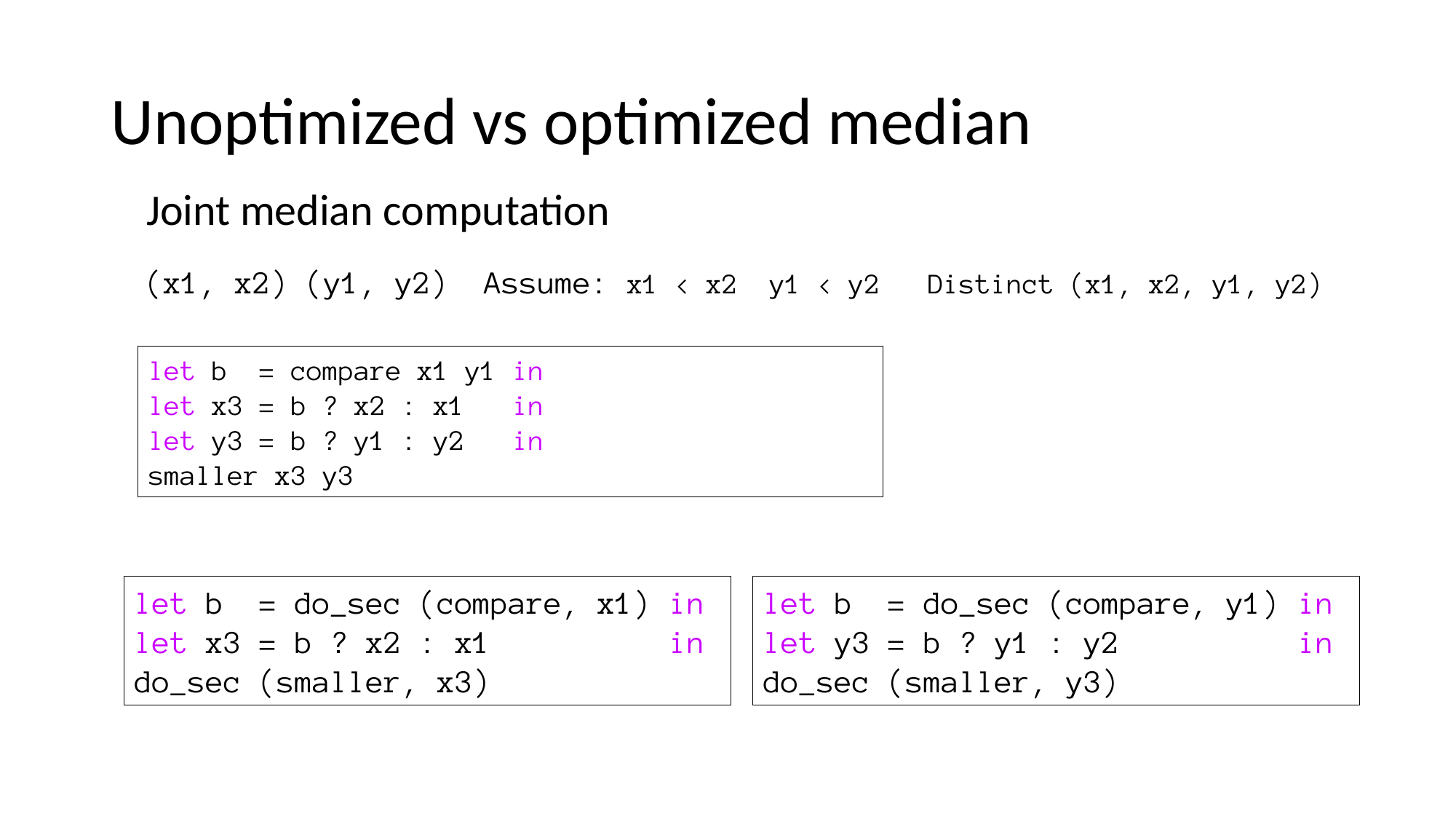

# Unoptimized vs optimized median
Joint median computation

(x1, x2) (y1, y2)  Assume: x1 < x2  y1 < y2   Distinct (x1, x2, y1, y2)
let b  = compare x1 y1 in
let x3 = b ? x2 : x1   in
let y3 = b ? y1 : y2   in
smaller x3 y3
let b  = do_sec (compare, x1) in
let x3 = b ? x2 : x1          in
do_sec (smaller, x3)
let b  = do_sec (compare, y1) in
let y3 = b ? y1 : y2          in
do_sec (smaller, y3)